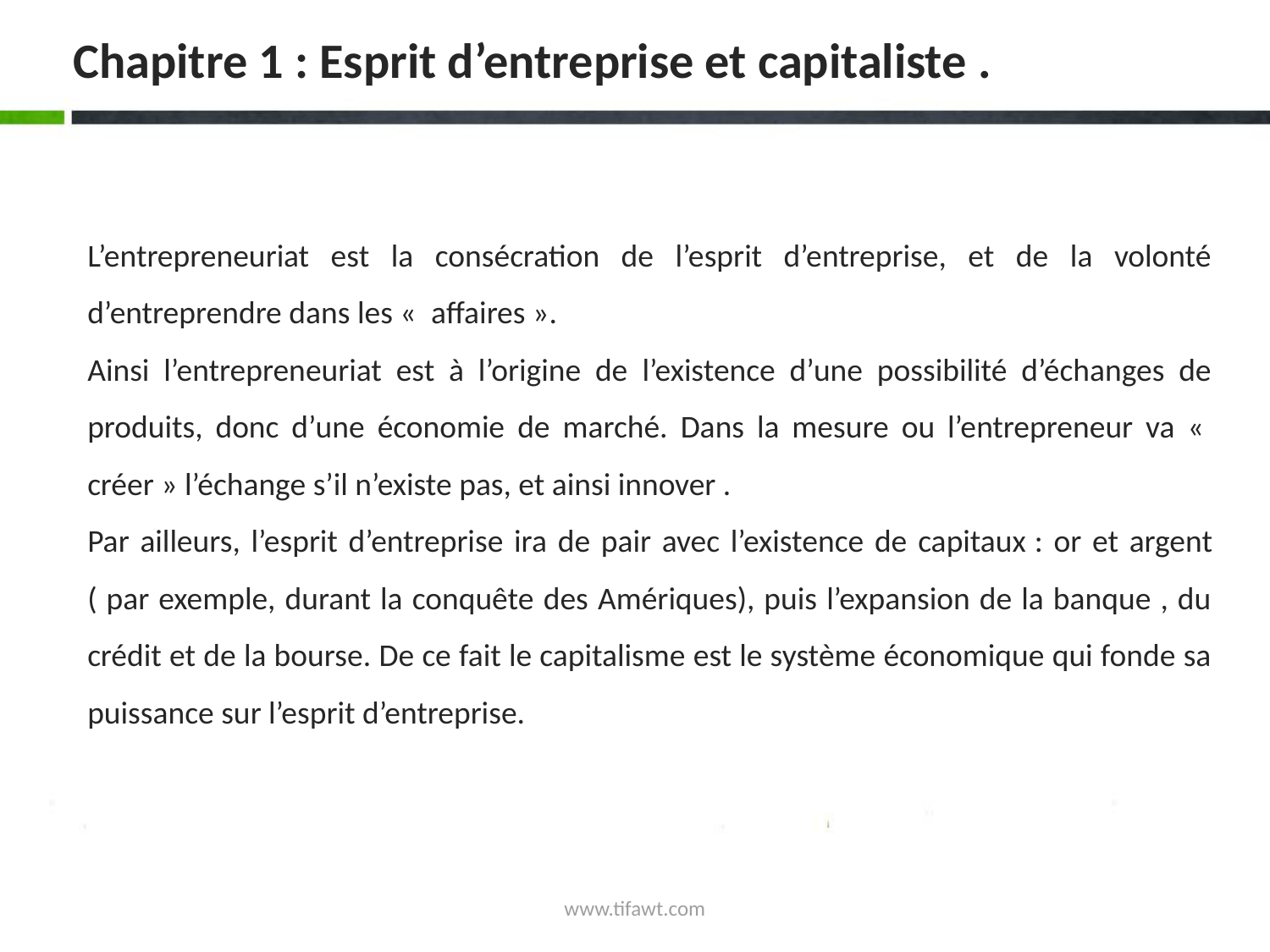

# Chapitre 1 : Esprit d’entreprise et capitaliste .
L’entrepreneuriat est la consécration de l’esprit d’entreprise, et de la volonté d’entreprendre dans les «  affaires ».
Ainsi l’entrepreneuriat est à l’origine de l’existence d’une possibilité d’échanges de produits, donc d’une économie de marché. Dans la mesure ou l’entrepreneur va «  créer » l’échange s’il n’existe pas, et ainsi innover .
Par ailleurs, l’esprit d’entreprise ira de pair avec l’existence de capitaux : or et argent ( par exemple, durant la conquête des Amériques), puis l’expansion de la banque , du crédit et de la bourse. De ce fait le capitalisme est le système économique qui fonde sa puissance sur l’esprit d’entreprise.
www.tifawt.com